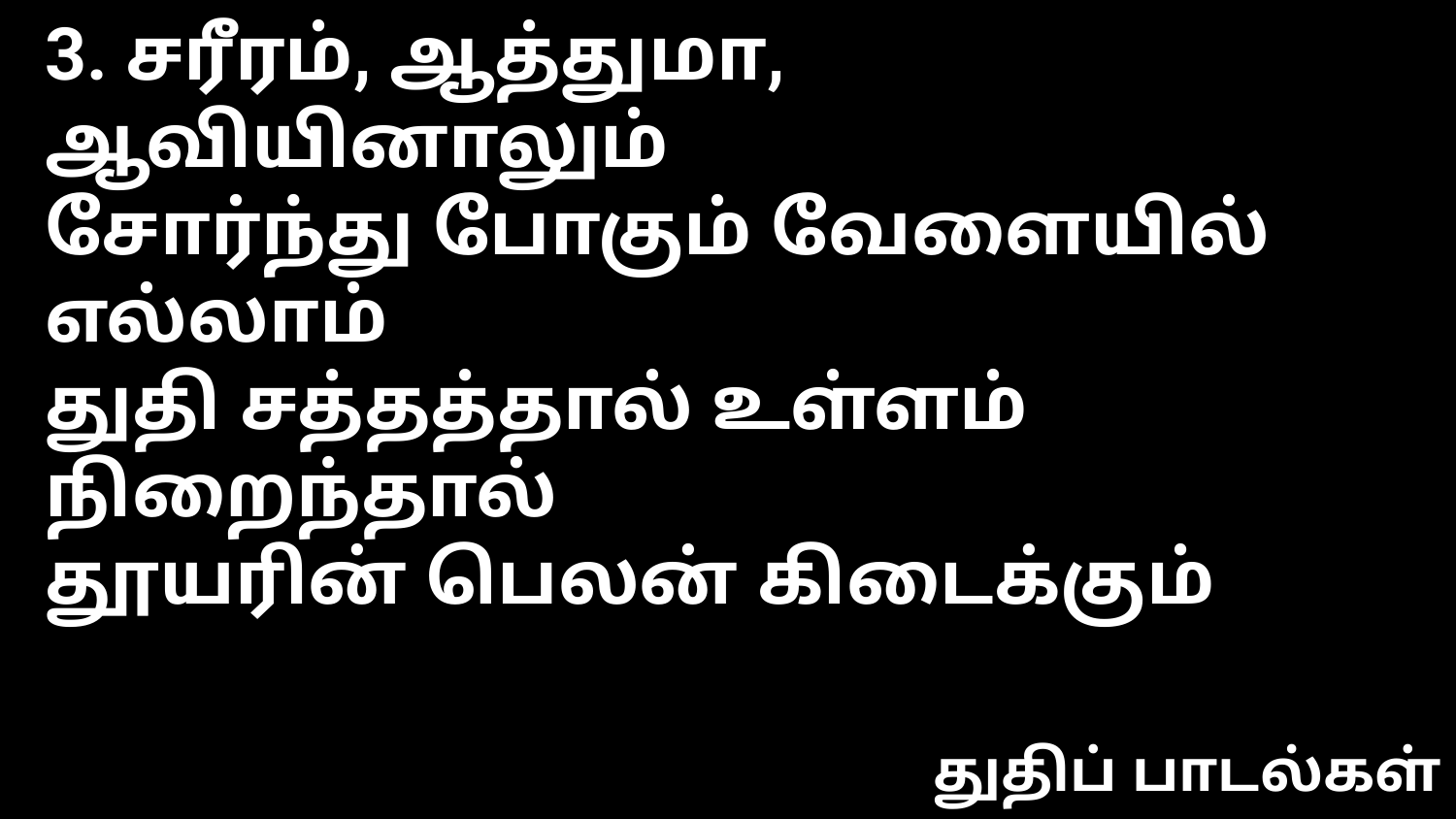

3. சரீரம், ஆத்துமா, ஆவியினாலும்
சோர்ந்து போகும் வேளையில் எல்லாம்
துதி சத்தத்தால் உள்ளம் நிறைந்தால்
தூயரின் பெலன் கிடைக்கும்

துதிப் பாடல்கள்